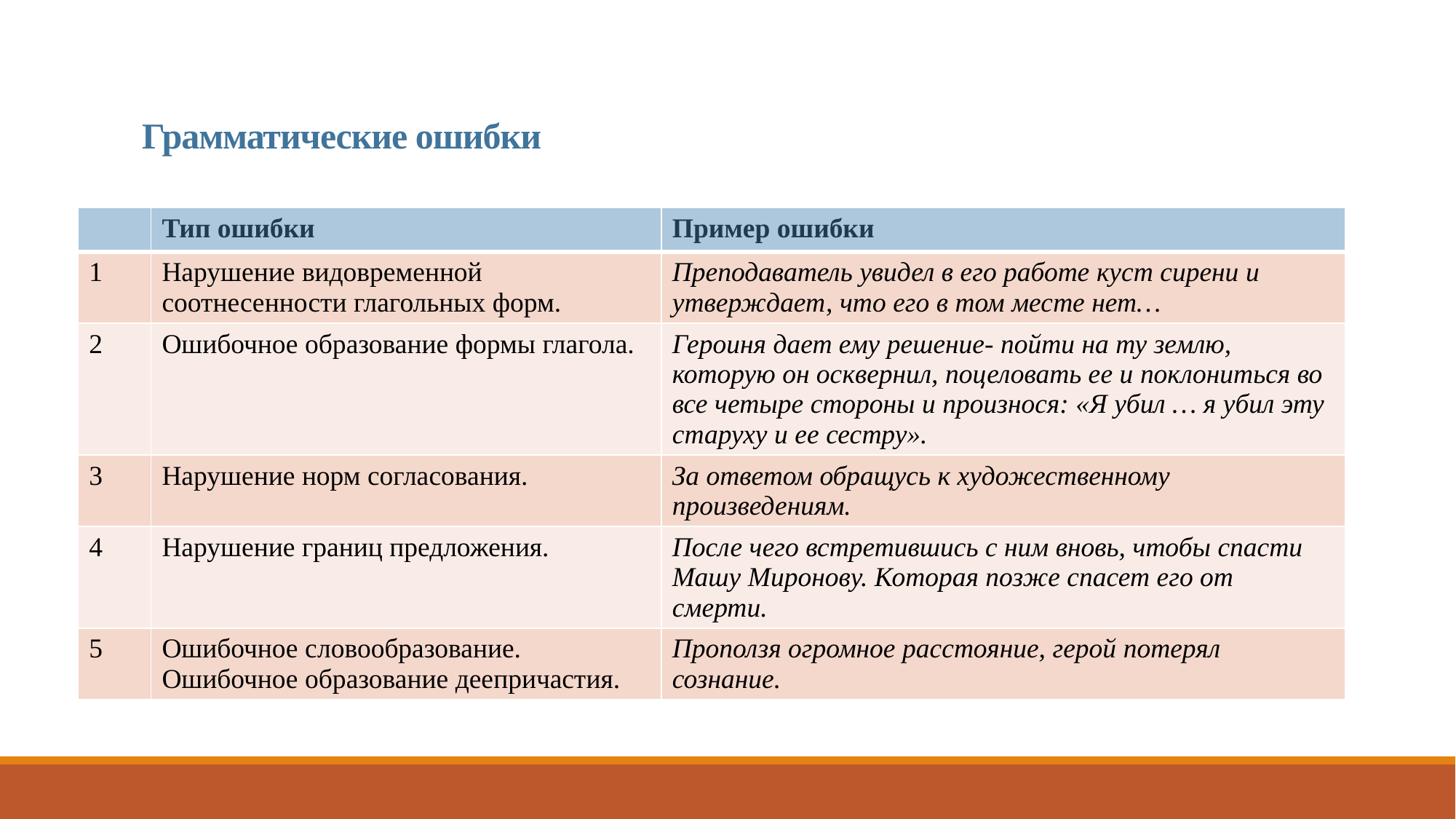

# Грамматические ошибки
|  | Тип ошибки | Пример ошибки |
| --- | --- | --- |
| 1 | Нарушение видовременной соотнесенности глагольных форм. | Преподаватель увидел в его работе куст сирени и утверждает, что его в том месте нет… |
| 2 | Ошибочное образование формы глагола. | Героиня дает ему решение- пойти на ту землю, которую он осквернил, поцеловать ее и поклониться во все четыре стороны и произнося: «Я убил … я убил эту старуху и ее сестру». |
| 3 | Нарушение норм согласования. | За ответом обращусь к художественному произведениям. |
| 4 | Нарушение границ предложения. | После чего встретившись с ним вновь, чтобы спасти Машу Миронову. Которая позже спасет его от смерти. |
| 5 | Ошибочное словообразование. Ошибочное образование деепричастия. | Проползя огромное расстояние, герой потерял сознание. |